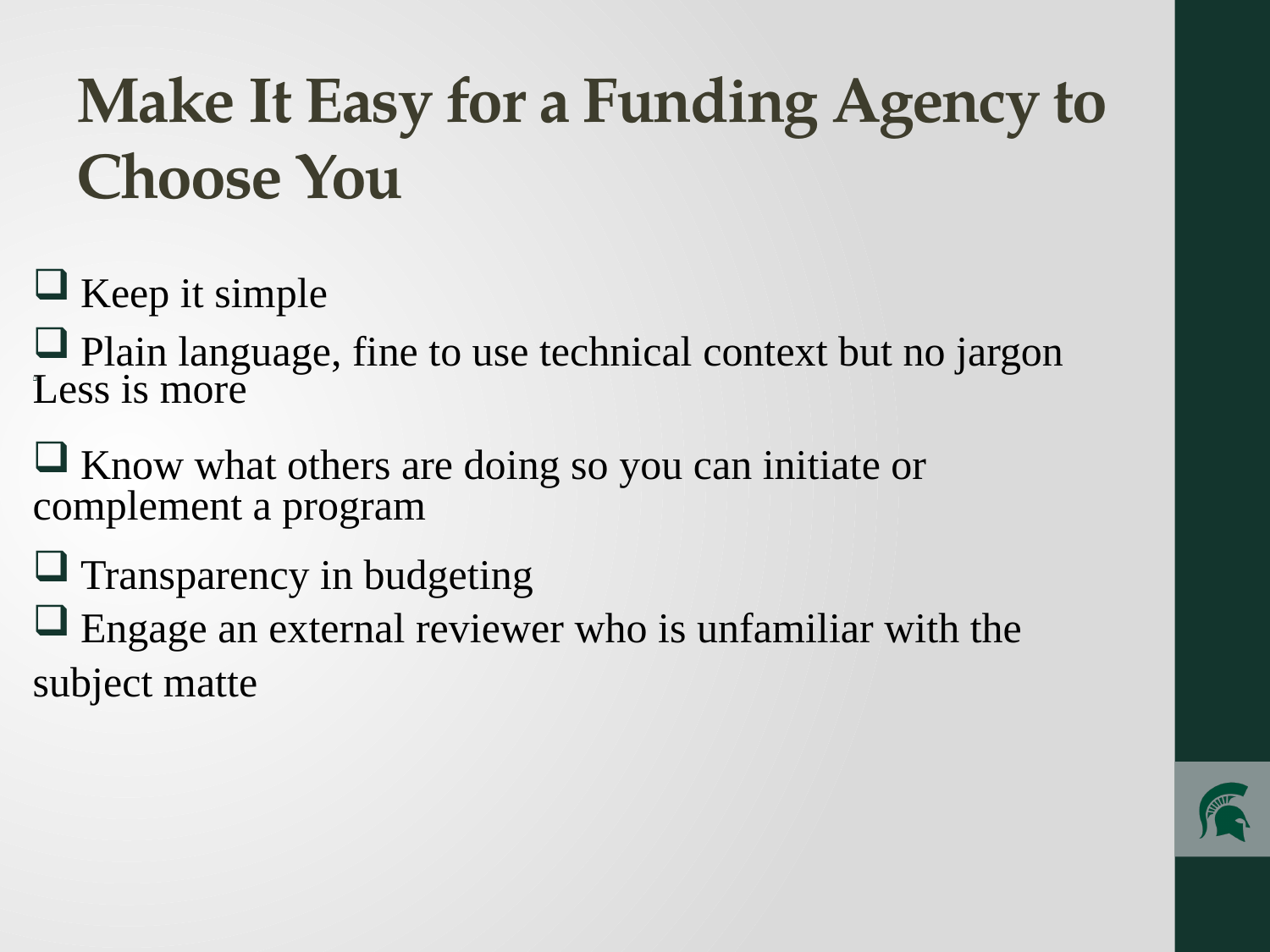

# Make It Easy for a Funding Agency to Choose You
Keep it simple
Plain language, fine to use technical context but no jargon

Less is more

Know what others are doing so you can initiate or

complement a program

Transparency in budgeting

Engage an external reviewer who is unfamiliar with the

subject matte